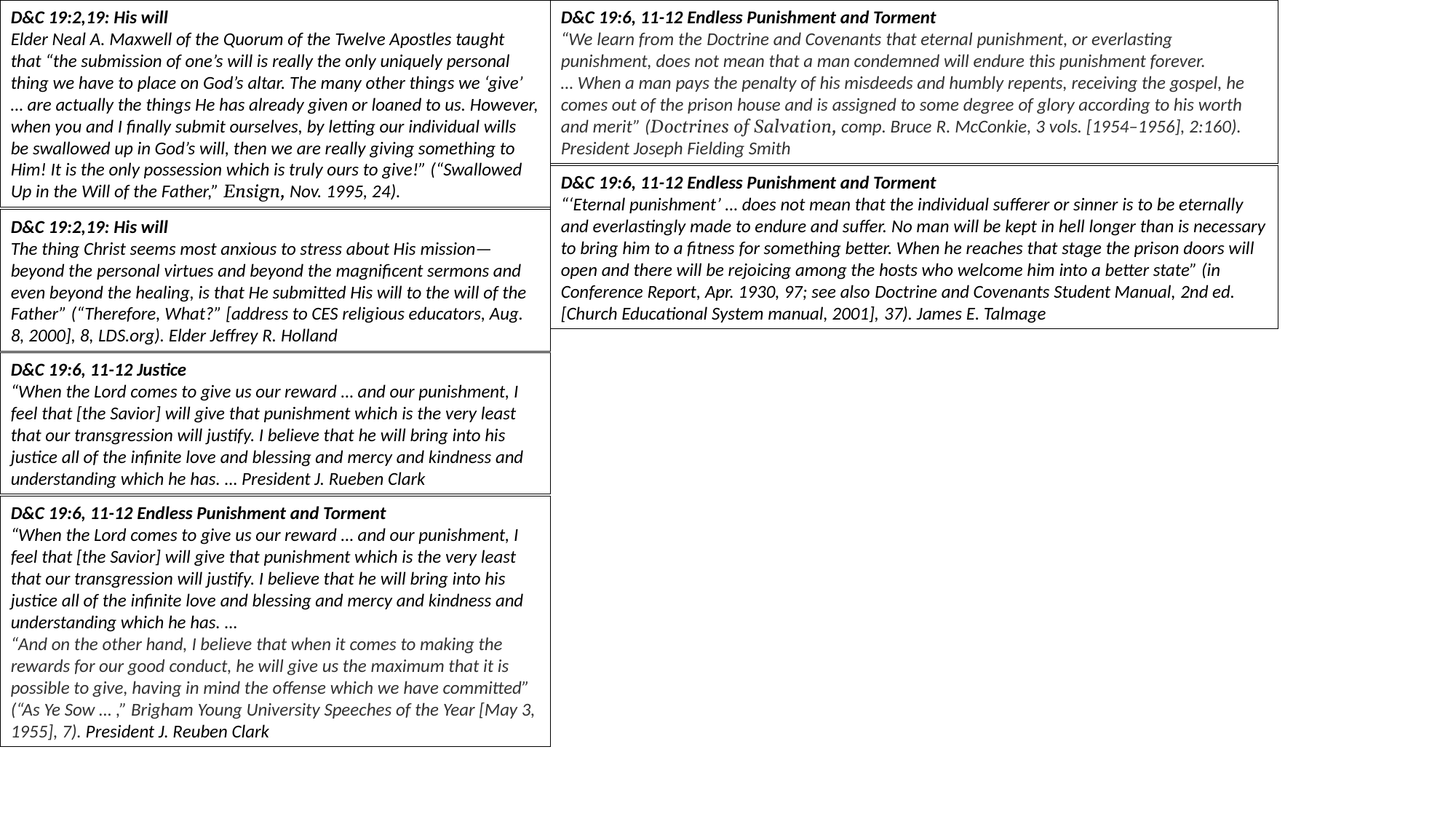

D&C 19:2,19: His will
Elder Neal A. Maxwell of the Quorum of the Twelve Apostles taught that “the submission of one’s will is really the only uniquely personal thing we have to place on God’s altar. The many other things we ‘give’ … are actually the things He has already given or loaned to us. However, when you and I finally submit ourselves, by letting our individual wills be swallowed up in God’s will, then we are really giving something to Him! It is the only possession which is truly ours to give!” (“Swallowed Up in the Will of the Father,” Ensign, Nov. 1995, 24).
D&C 19:6, 11-12 Endless Punishment and Torment
“We learn from the Doctrine and Covenants that eternal punishment, or everlasting punishment, does not mean that a man condemned will endure this punishment forever. … When a man pays the penalty of his misdeeds and humbly repents, receiving the gospel, he comes out of the prison house and is assigned to some degree of glory according to his worth and merit” (Doctrines of Salvation, comp. Bruce R. McConkie, 3 vols. [1954–1956], 2:160). President Joseph Fielding Smith
D&C 19:6, 11-12 Endless Punishment and Torment
“‘Eternal punishment’ … does not mean that the individual sufferer or sinner is to be eternally and everlastingly made to endure and suffer. No man will be kept in hell longer than is necessary to bring him to a fitness for something better. When he reaches that stage the prison doors will open and there will be rejoicing among the hosts who welcome him into a better state” (in Conference Report, Apr. 1930, 97; see also Doctrine and Covenants Student Manual, 2nd ed. [Church Educational System manual, 2001], 37). James E. Talmage
D&C 19:2,19: His will
The thing Christ seems most anxious to stress about His mission—beyond the personal virtues and beyond the magnificent sermons and even beyond the healing, is that He submitted His will to the will of the Father” (“Therefore, What?” [address to CES religious educators, Aug. 8, 2000], 8, LDS.org). Elder Jeffrey R. Holland
D&C 19:6, 11-12 Justice
“When the Lord comes to give us our reward … and our punishment, I feel that [the Savior] will give that punishment which is the very least that our transgression will justify. I believe that he will bring into his justice all of the infinite love and blessing and mercy and kindness and understanding which he has. … President J. Rueben Clark
D&C 19:6, 11-12 Endless Punishment and Torment
“When the Lord comes to give us our reward … and our punishment, I feel that [the Savior] will give that punishment which is the very least that our transgression will justify. I believe that he will bring into his justice all of the infinite love and blessing and mercy and kindness and understanding which he has. …
“And on the other hand, I believe that when it comes to making the rewards for our good conduct, he will give us the maximum that it is possible to give, having in mind the offense which we have committed” (“As Ye Sow … ,” Brigham Young University Speeches of the Year [May 3, 1955], 7). President J. Reuben Clark